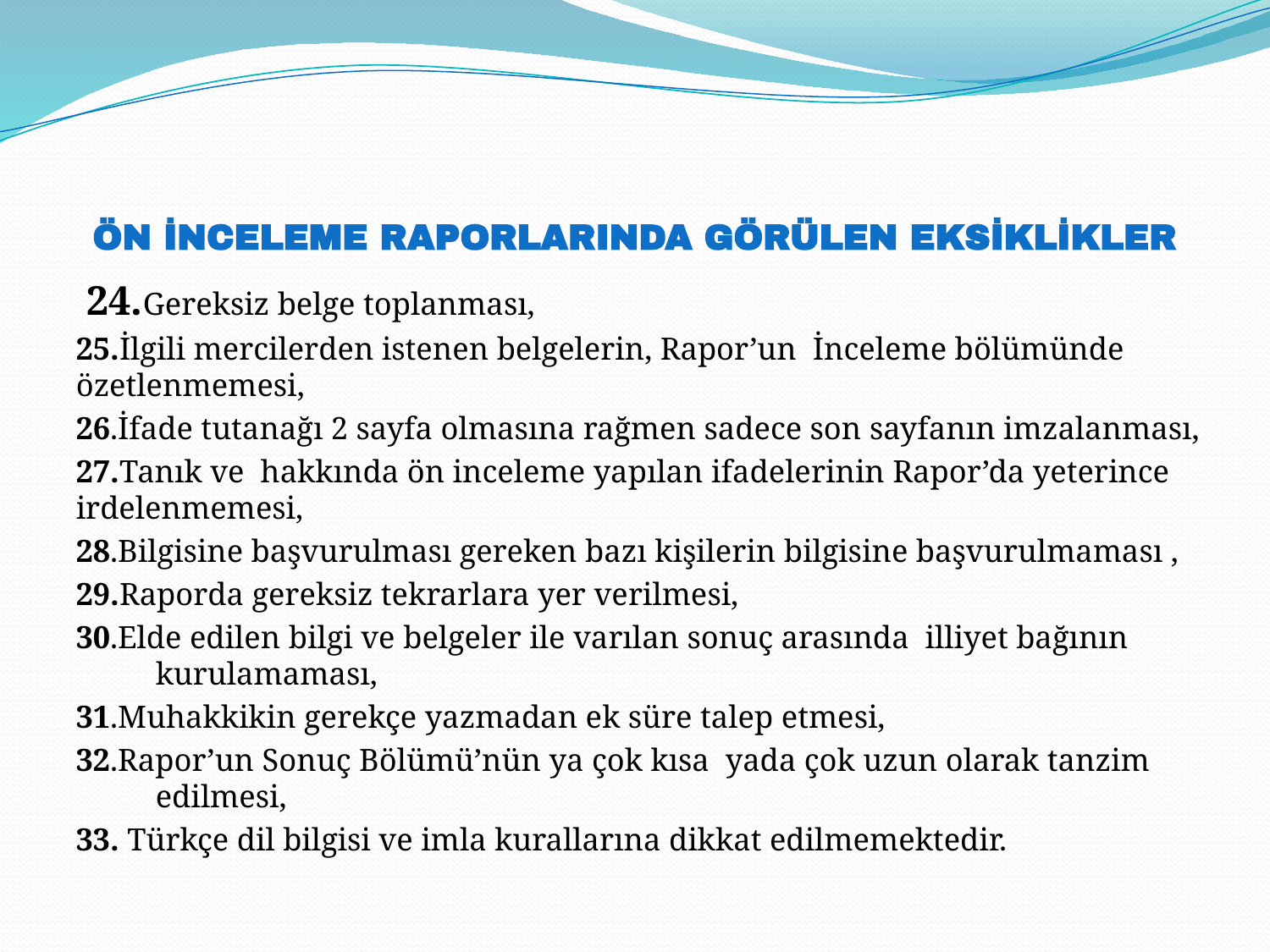

# ÖN İNCELEME RAPORLARINDA GÖRÜLEN EKSİKLİKLER
 24.Gereksiz belge toplanması,
25.İlgili mercilerden istenen belgelerin, Rapor’un  İnceleme bölümünde özetlenmemesi,
26.İfade tutanağı 2 sayfa olmasına rağmen sadece son sayfanın imzalanması,
27.Tanık ve  hakkında ön inceleme yapılan ifadelerinin Rapor’da yeterince irdelenmemesi,
28.Bilgisine başvurulması gereken bazı kişilerin bilgisine başvurulmaması ,
29.Raporda gereksiz tekrarlara yer verilmesi,
30.Elde edilen bilgi ve belgeler ile varılan sonuç arasında  illiyet bağının kurulamaması,
31.Muhakkikin gerekçe yazmadan ek süre talep etmesi,
32.Rapor’un Sonuç Bölümü’nün ya çok kısa  yada çok uzun olarak tanzim edilmesi,
33. Türkçe dil bilgisi ve imla kurallarına dikkat edilmemektedir.